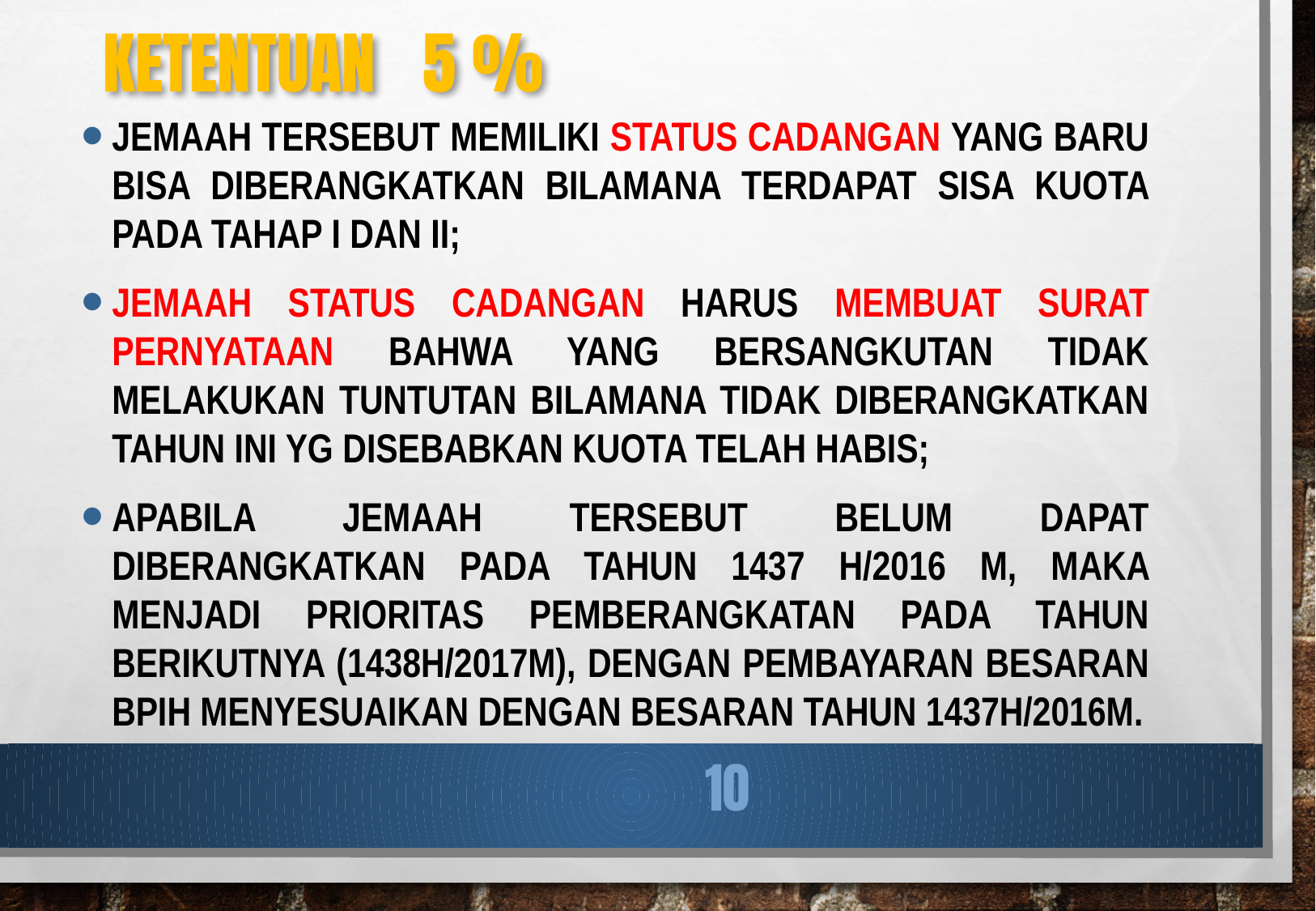

# KETENTUAN   5 %
Jemaah tersebut memiliki status cadangan yang baru bisa diberangkatkan bilamana terdapat sisa kuota pada tahap I dan II;
Jemaah status cadangan harus membuat surat pernyataan bahwa yang bersangkutan tidak melakukan tuntutan bilamana tidak diberangkatkan tahun ini YG DISEBABKAN kuota telah habis;
APABILA jemaah tersebut belum dapat diberangkatkan pada tahun 1437 H/2016 M, maka menjadi prioritas pemberangkatan pada tahun BERIKUTNYA (1438H/2017M), dengan pembayaran besaran BPIH menyesuaikan dengan besaran tahun 1437H/2016M.
10